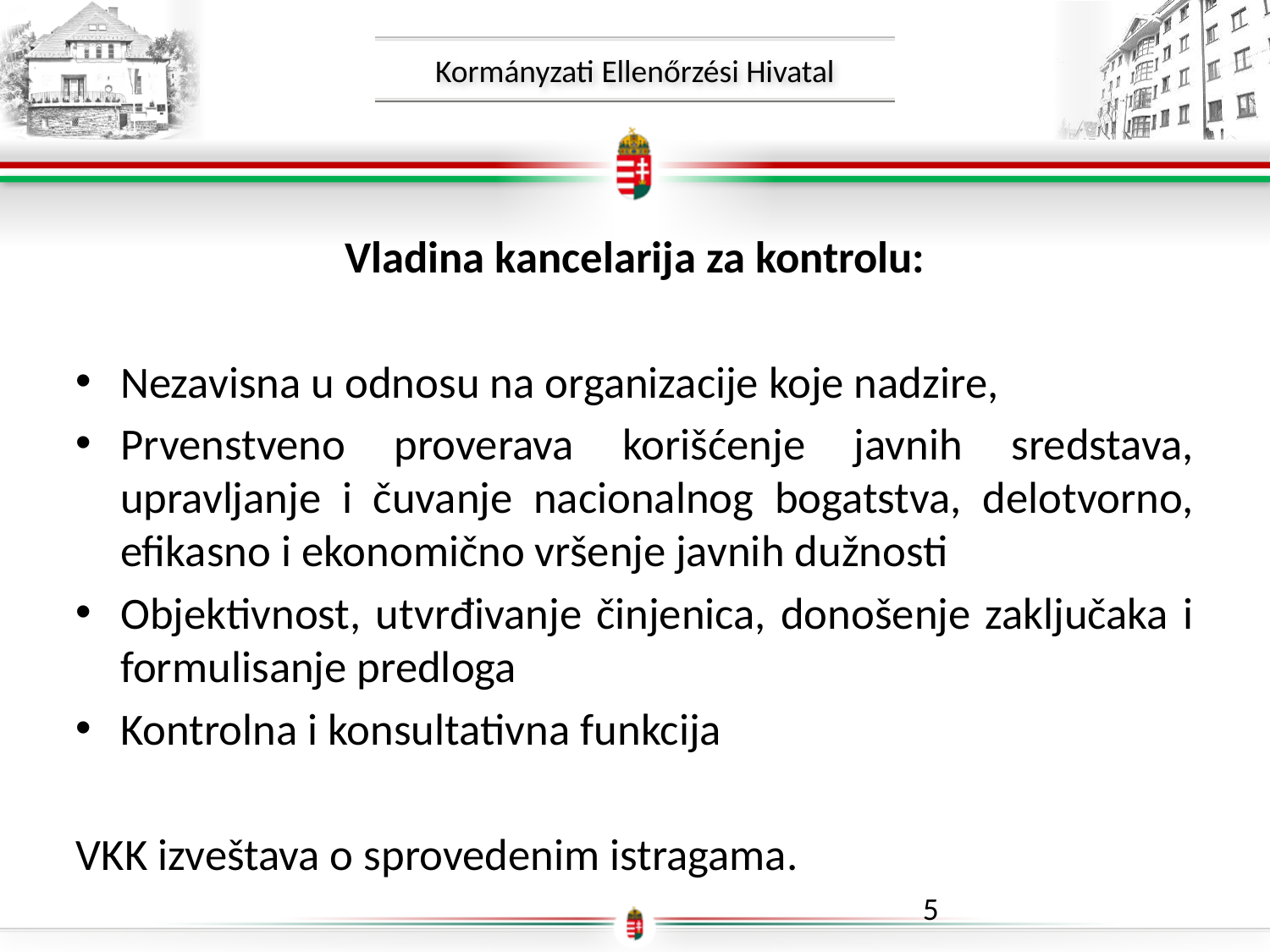

Vladina kancelarija za kontrolu:

Nezavisna u odnosu na organizacije koje nadzire,
Prvenstveno proverava korišćenje javnih sredstava, upravljanje i čuvanje nacionalnog bogatstva, delotvorno, efikasno i ekonomično vršenje javnih dužnosti
Objektivnost, utvrđivanje činjenica, donošenje zaključaka i formulisanje predloga
Kontrolna i konsultativna funkcija

VKK izveštava o sprovedenim istragama.

5